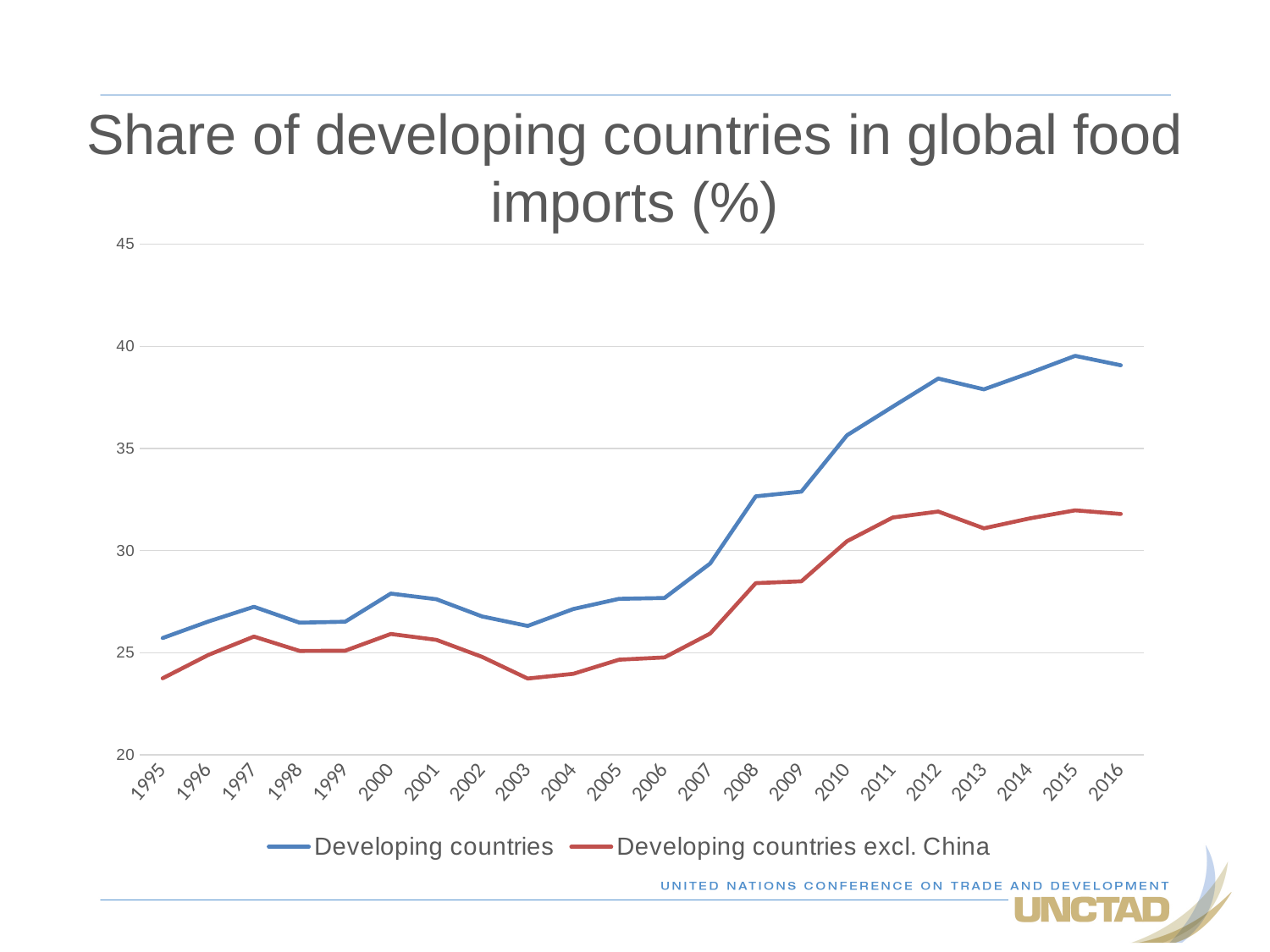

# Share of developing countries in global food imports (%)

### Chart

| Category |  |  |
|---|---|---|
| 1995 | 25.72402925109296 | 23.753064878990326 |
| 1996 | 26.53230198346454 | 24.896333266868186 |
| 1997 | 27.253349688639894 | 25.795559675371194 |
| 1998 | 26.475423533518626 | 25.092759119358348 |
| 1999 | 26.522090777869018 | 25.102906963219663 |
| 2000 | 27.898489726951226 | 25.922284432673642 |
| 2001 | 27.62265397372411 | 25.634485677668522 |
| 2002 | 26.780994549846294 | 24.80283532762297 |
| 2003 | 26.3166945891353 | 23.740335113983747 |
| 2004 | 27.142769271269895 | 23.972445026021504 |
| 2005 | 27.641944496294773 | 24.66393615349983 |
| 2006 | 27.683422084772285 | 24.776549717887615 |
| 2007 | 29.372078758458013 | 25.94211025370374 |
| 2008 | 32.661878983376305 | 28.409212900604867 |
| 2009 | 32.890699424415615 | 28.50009610423917 |
| 2010 | 35.6502383757431 | 30.464570308699233 |
| 2011 | 37.04642984127123 | 31.624927208289122 |
| 2012 | 38.426551940957374 | 31.91804605735137 |
| 2013 | 37.89716710420741 | 31.09645001962239 |
| 2014 | 38.69496997726481 | 31.58147778103991 |
| 2015 | 39.537267650150405 | 31.975481255118904 |
| 2016 | 39.0777067214673 | 31.79812999726751 |